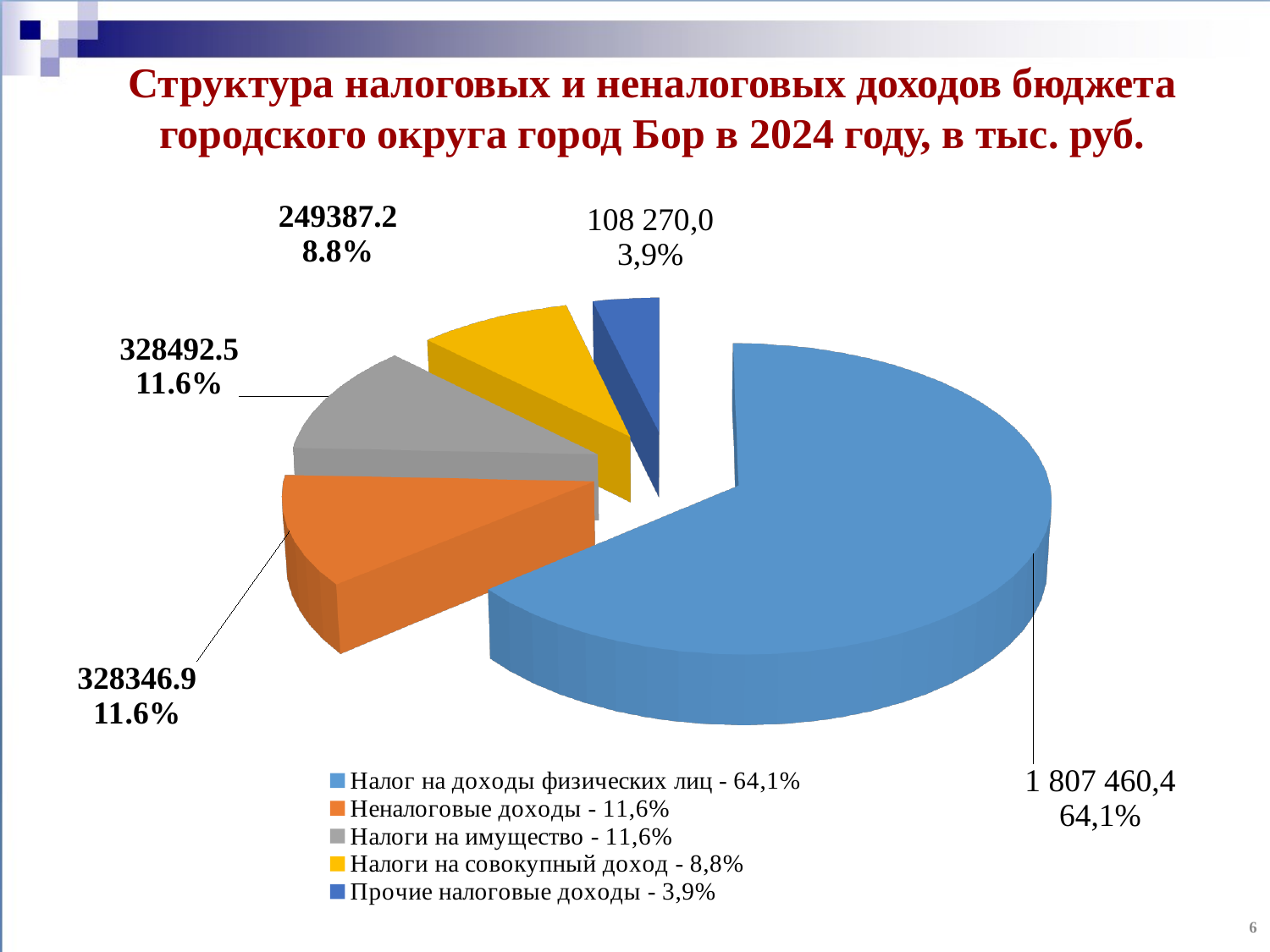

Структура налоговых и неналоговых доходов бюджета городского округа город Бор в 2024 году, в тыс. руб.

[unsupported chart]

6